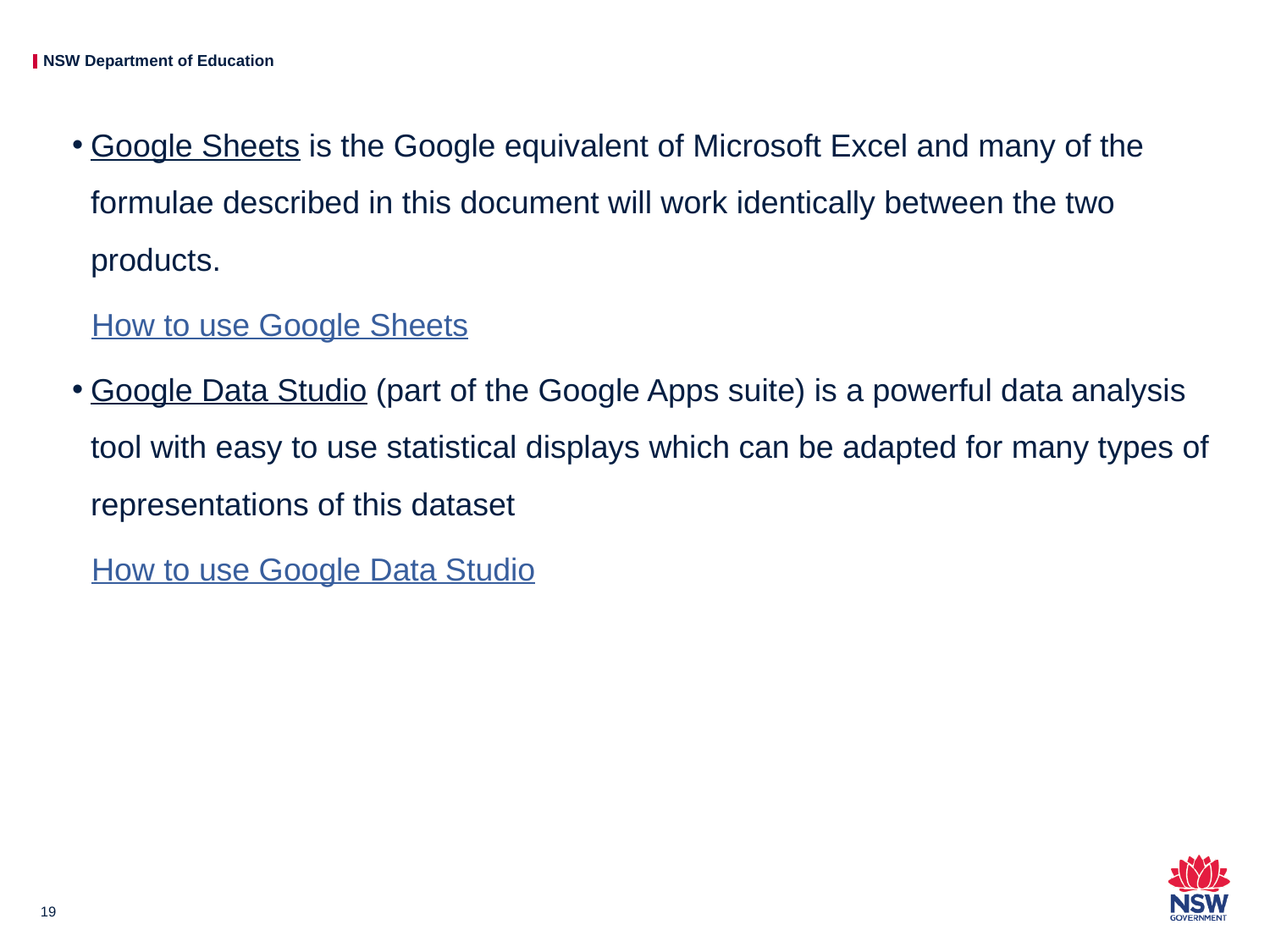

Google Sheets is the Google equivalent of Microsoft Excel and many of the formulae described in this document will work identically between the two products.
How to use Google Sheets
Google Data Studio (part of the Google Apps suite) is a powerful data analysis tool with easy to use statistical displays which can be adapted for many types of representations of this dataset
How to use Google Data Studio

19